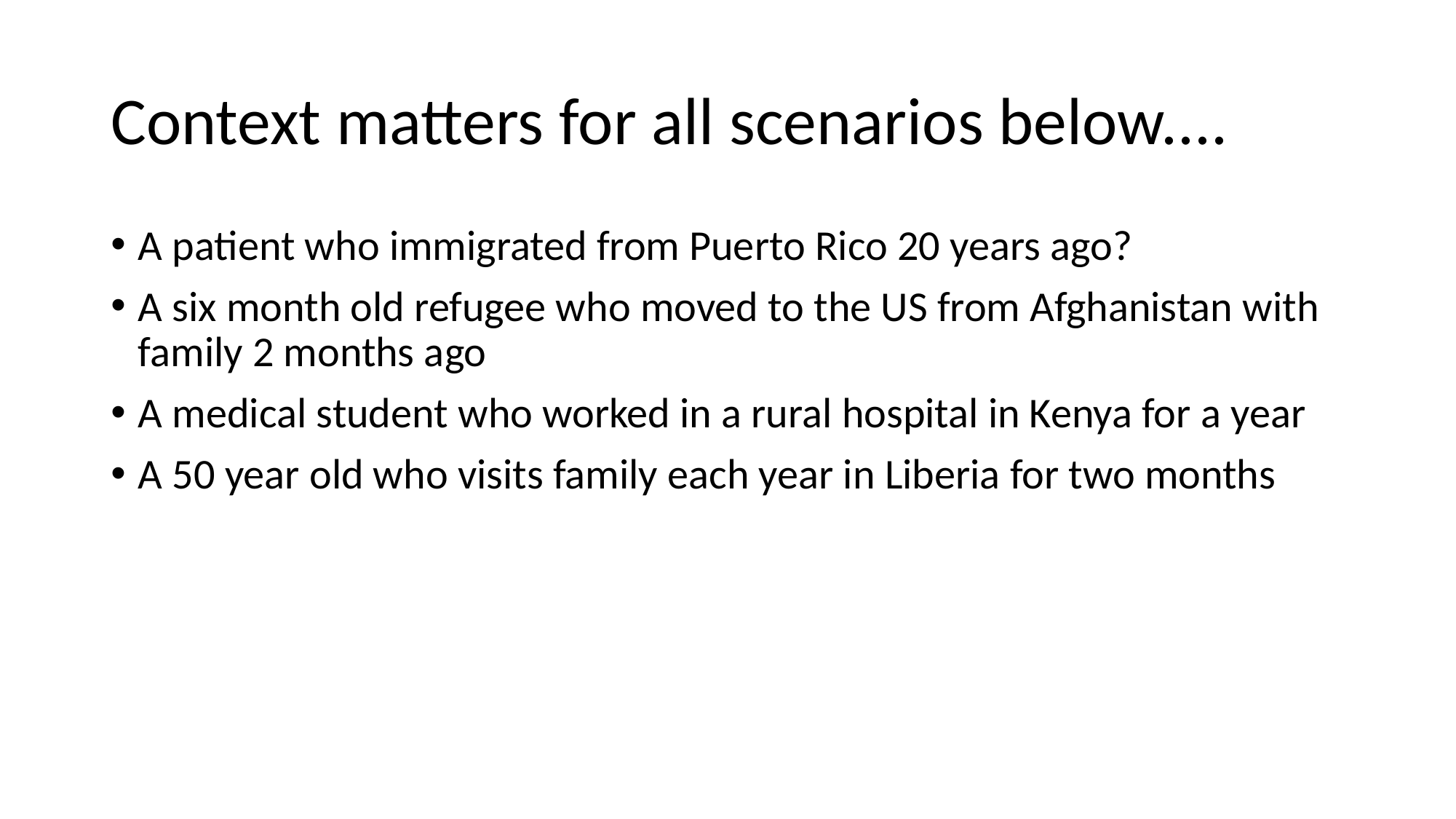

# Context matters for all scenarios below....
A patient who immigrated from Puerto Rico 20 years ago?
A six month old refugee who moved to the US from Afghanistan with family 2 months ago
A medical student who worked in a rural hospital in Kenya for a year
A 50 year old who visits family each year in Liberia for two months